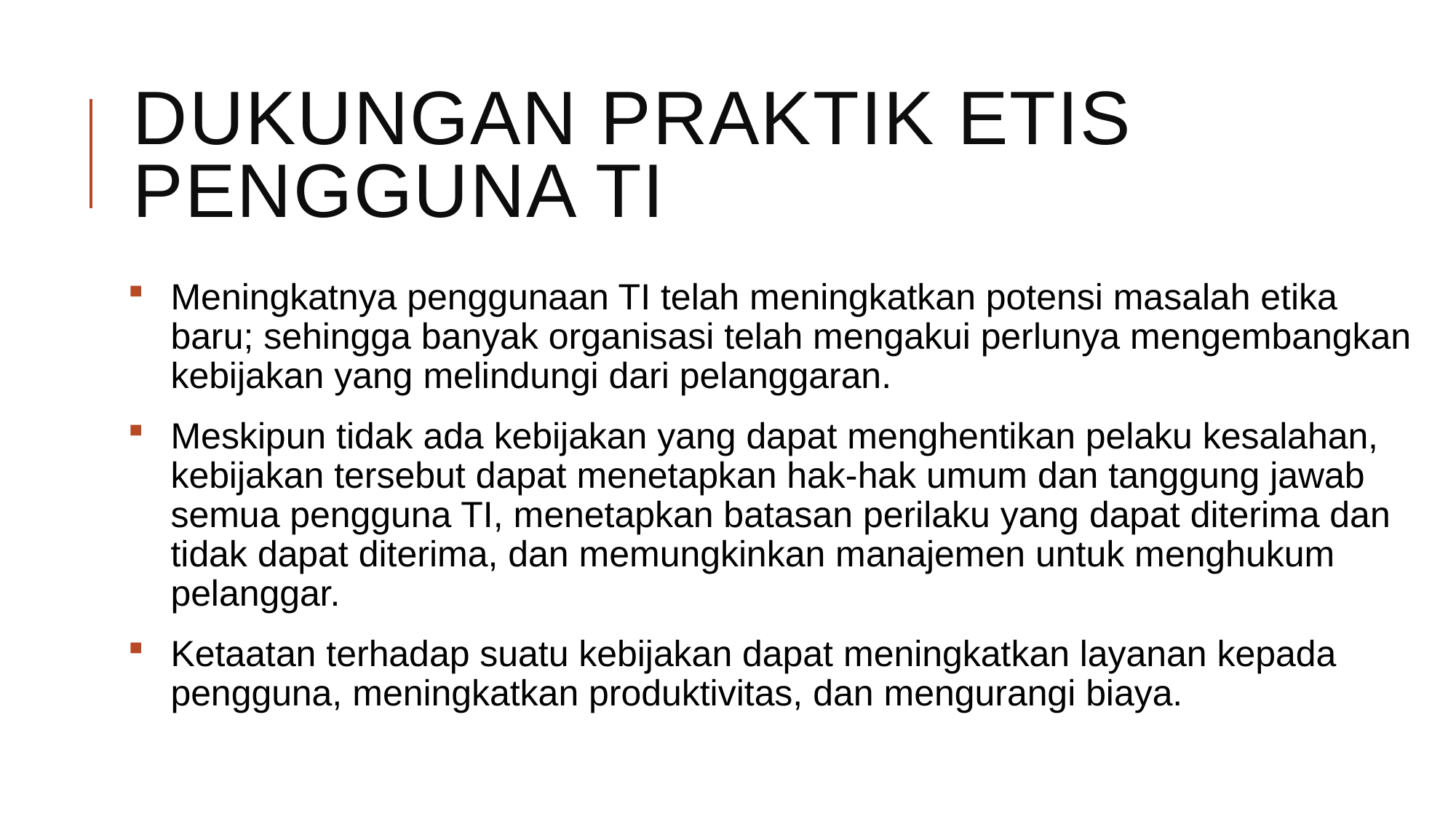

# dukungan Praktik Etis Pengguna TI
Meningkatnya penggunaan TI telah meningkatkan potensi masalah etika baru; sehingga banyak organisasi telah mengakui perlunya mengembangkan kebijakan yang melindungi dari pelanggaran.
Meskipun tidak ada kebijakan yang dapat menghentikan pelaku kesalahan, kebijakan tersebut dapat menetapkan hak-hak umum dan tanggung jawab semua pengguna TI, menetapkan batasan perilaku yang dapat diterima dan tidak dapat diterima, dan memungkinkan manajemen untuk menghukum pelanggar.
Ketaatan terhadap suatu kebijakan dapat meningkatkan layanan kepada pengguna, meningkatkan produktivitas, dan mengurangi biaya.